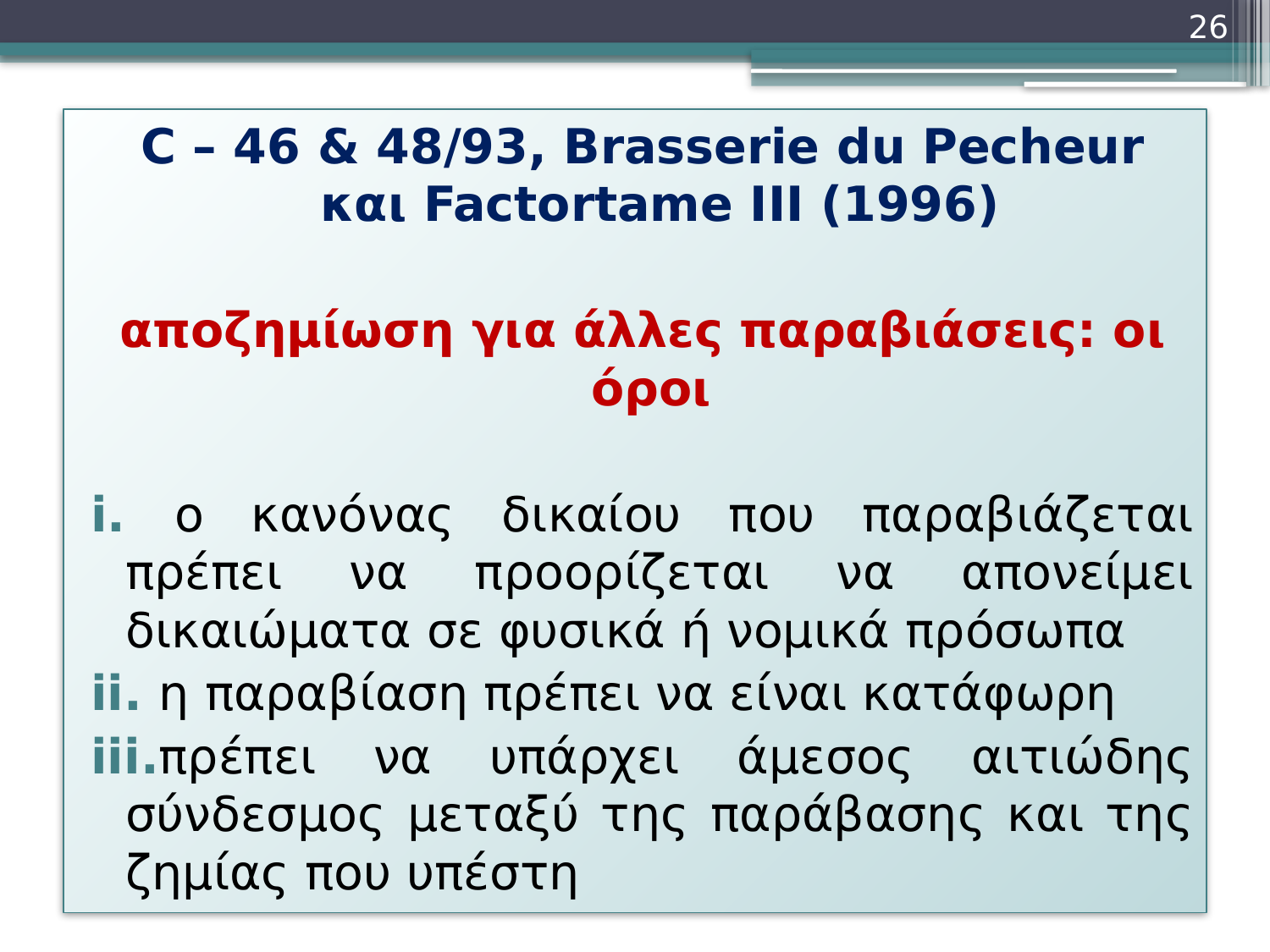

26
C – 46 & 48/93, Brasserie du Pecheur και Factortame III (1996)

αποζημίωση για άλλες παραβιάσεις: οι όροι

i. ο κανόνας δικαίου που παραβιάζεται πρέπει να προορίζεται να απονείμει δικαιώματα σε φυσικά ή νομικά πρόσωπα
ii. η παραβίαση πρέπει να είναι κατάφωρη
iii.πρέπει να υπάρχει άμεσος αιτιώδης σύνδεσμος μεταξύ της παράβασης και της ζημίας που υπέστη